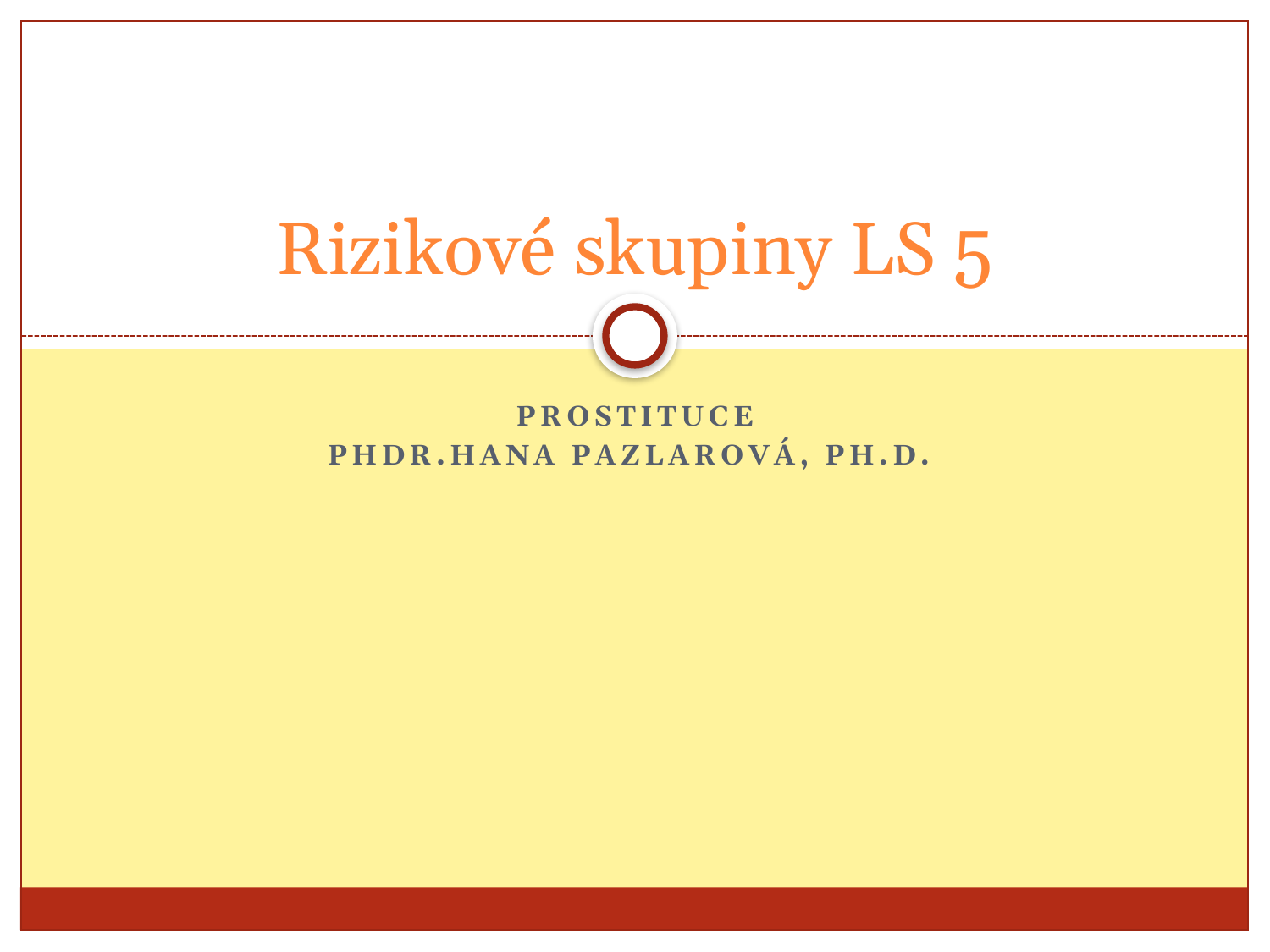

# Rizikové skupiny LS 5
Prostituce
PhDr.Hana Pazlarová, ph.d.